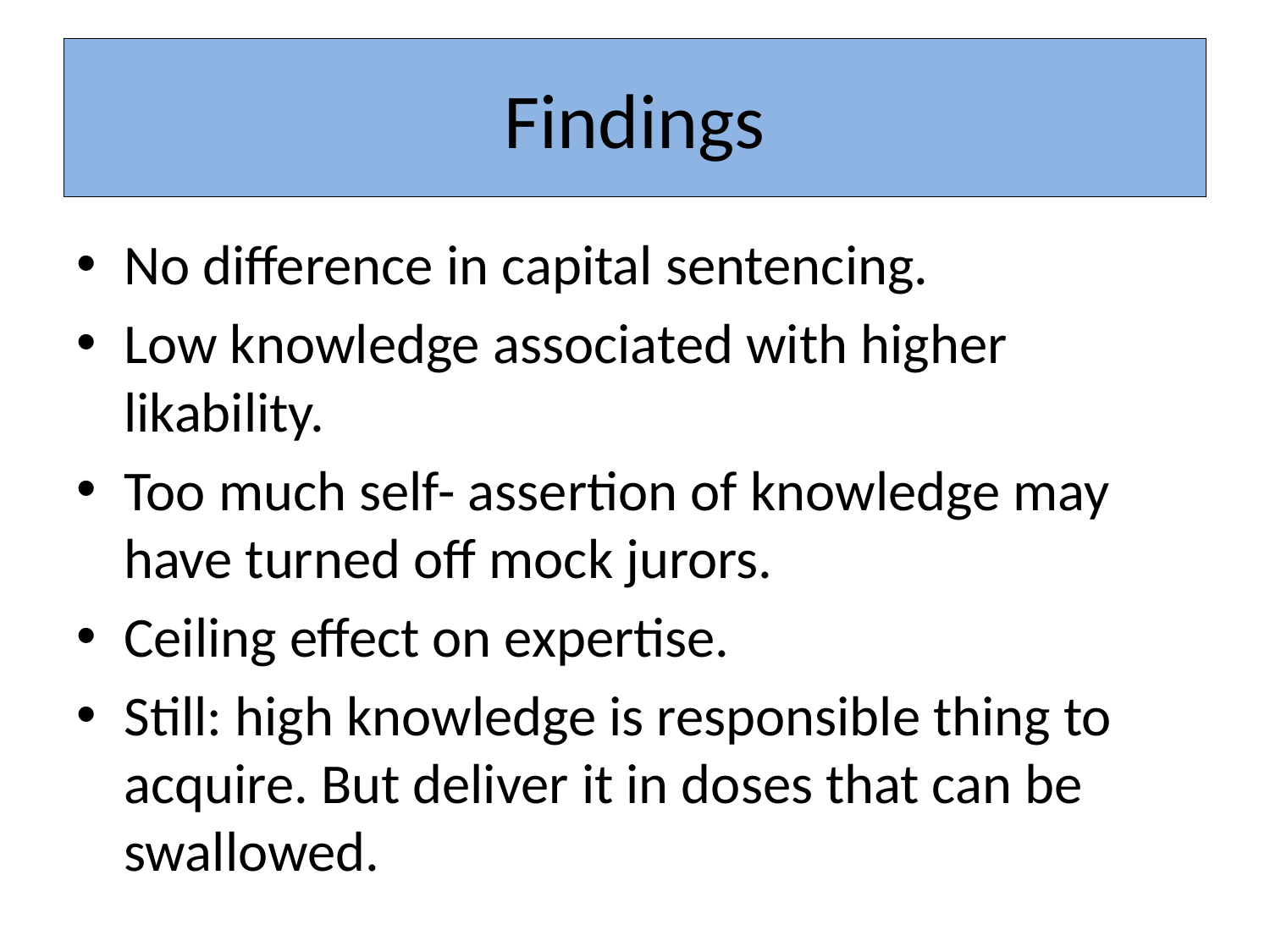

# Findings
No difference in capital sentencing.
Low knowledge associated with higher likability.
Too much self- assertion of knowledge may have turned off mock jurors.
Ceiling effect on expertise.
Still: high knowledge is responsible thing to acquire. But deliver it in doses that can be swallowed.